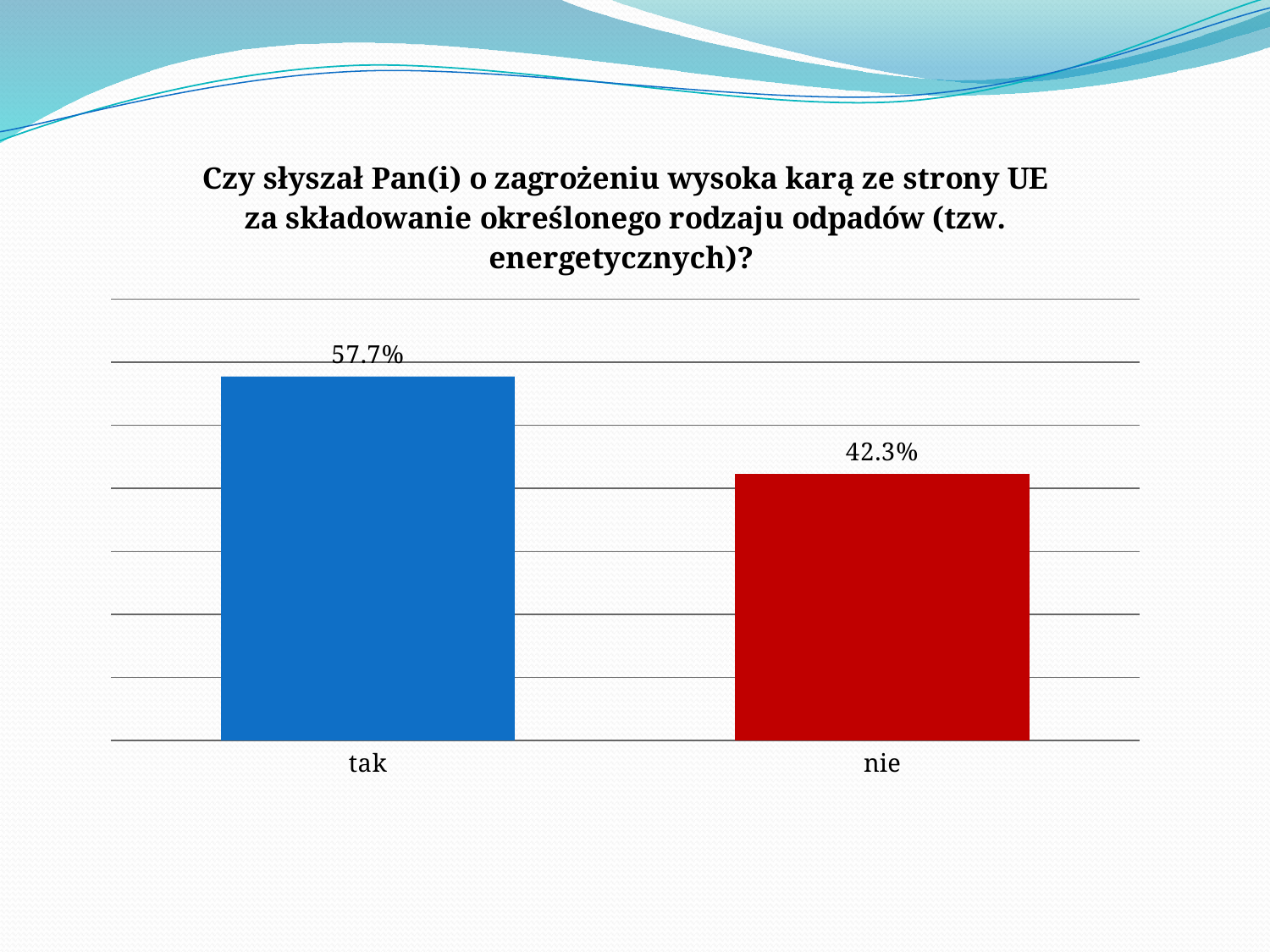

### Chart: Czy słyszał Pan(i) o zagrożeniu wysoka karą ze strony UE za składowanie określonego rodzaju odpadów (tzw. energetycznych)?

| Category |  |
|---|---|
| tak | 0.577 |
| nie | 0.423 |